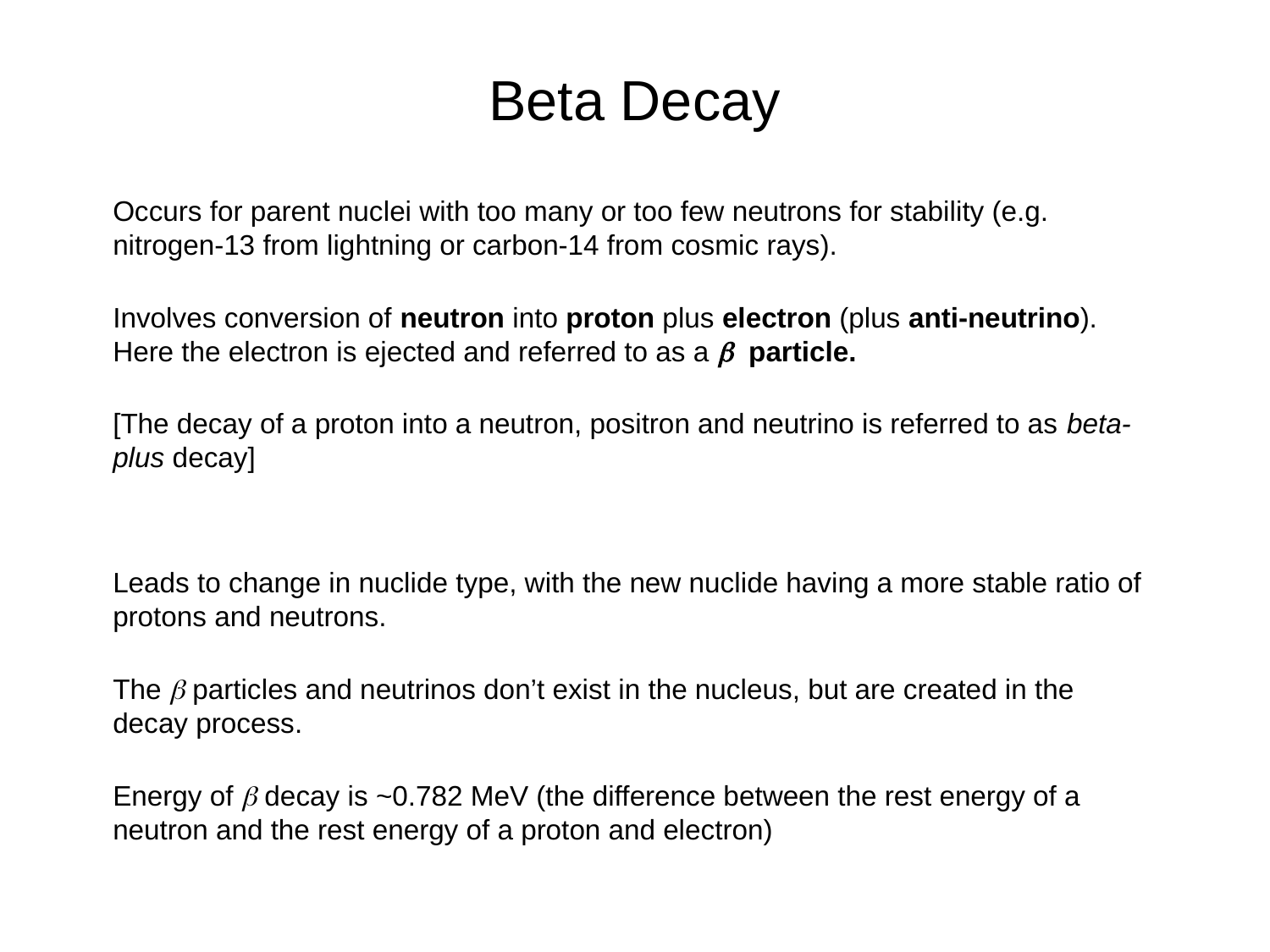

Beta Decay
Occurs for parent nuclei with too many or too few neutrons for stability (e.g. nitrogen-13 from lightning or carbon-14 from cosmic rays).
Involves conversion of neutron into proton plus electron (plus anti-neutrino).  Here the electron is ejected and referred to as a β  particle.
[The decay of a proton into a neutron, positron and neutrino is referred to as beta-plus decay]
Leads to change in nuclide type, with the new nuclide having a more stable ratio of protons and neutrons.
The β particles and neutrinos don’t exist in the nucleus, but are created in the decay process.
Energy of β decay is ~0.782 MeV (the difference between the rest energy of a neutron and the rest energy of a proton and electron)